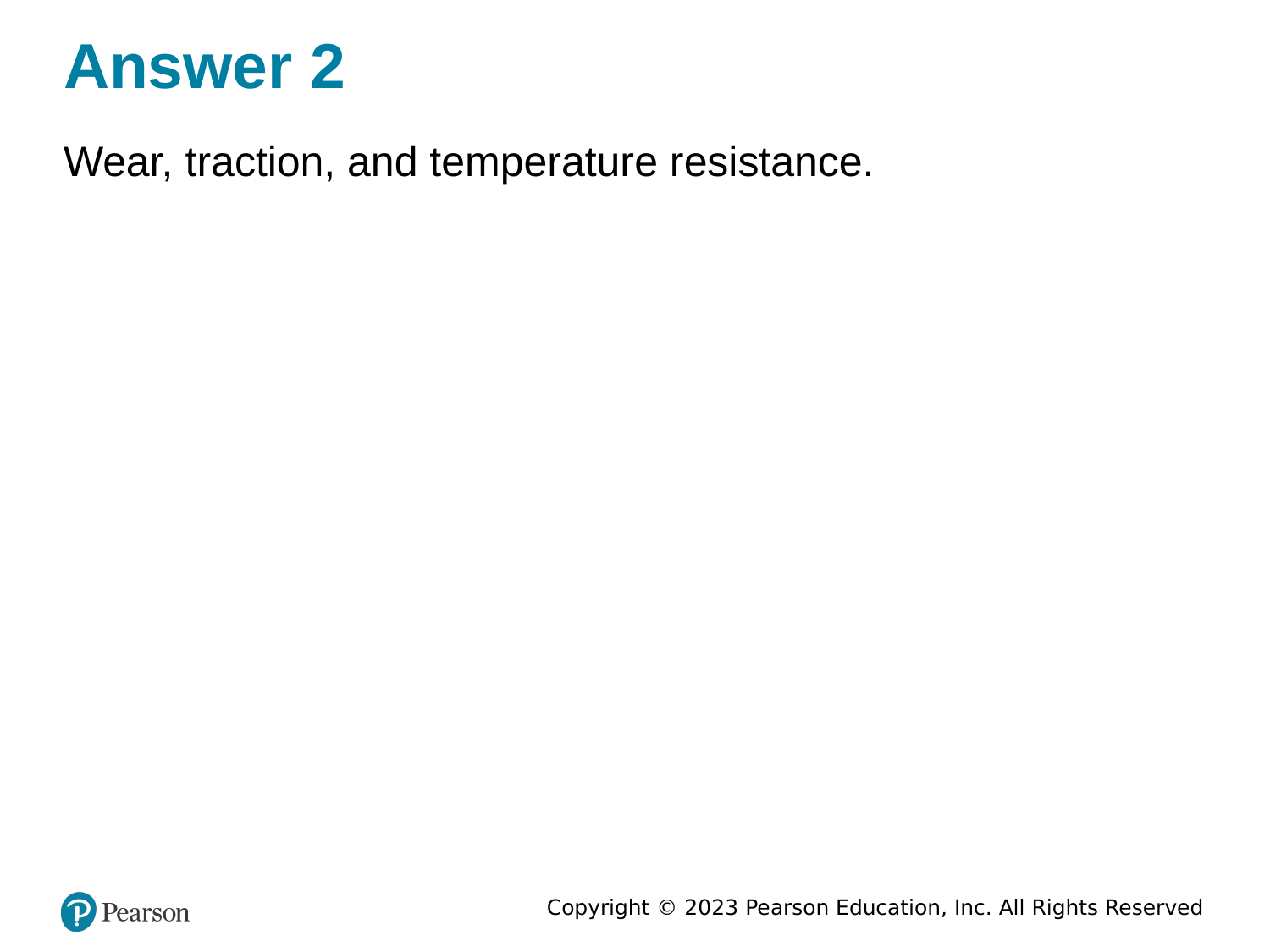

# Answer 2
Wear, traction, and temperature resistance.